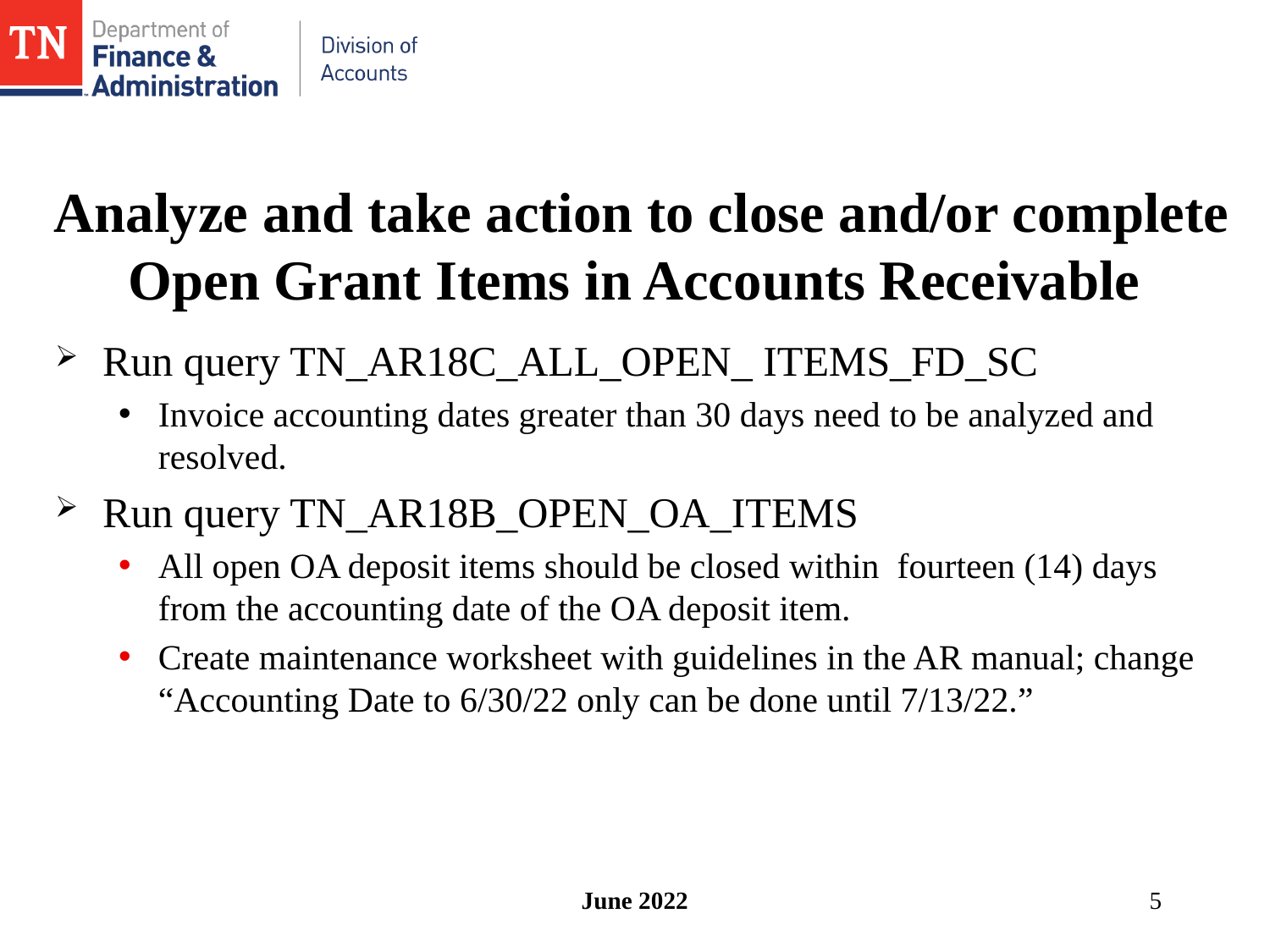

# Analyze and take action to close and/or complete Open Grant Items in Accounts Receivable
Run query TN_AR18C_ALL_OPEN_ ITEMS_FD_SC
Invoice accounting dates greater than 30 days need to be analyzed and resolved.
Run query TN_AR18B_OPEN_OA_ITEMS
All open OA deposit items should be closed within  fourteen (14) days from the accounting date of the OA deposit item.
Create maintenance worksheet with guidelines in the AR manual; change “Accounting Date to 6/30/22 only can be done until 7/13/22.”

June 2022
5